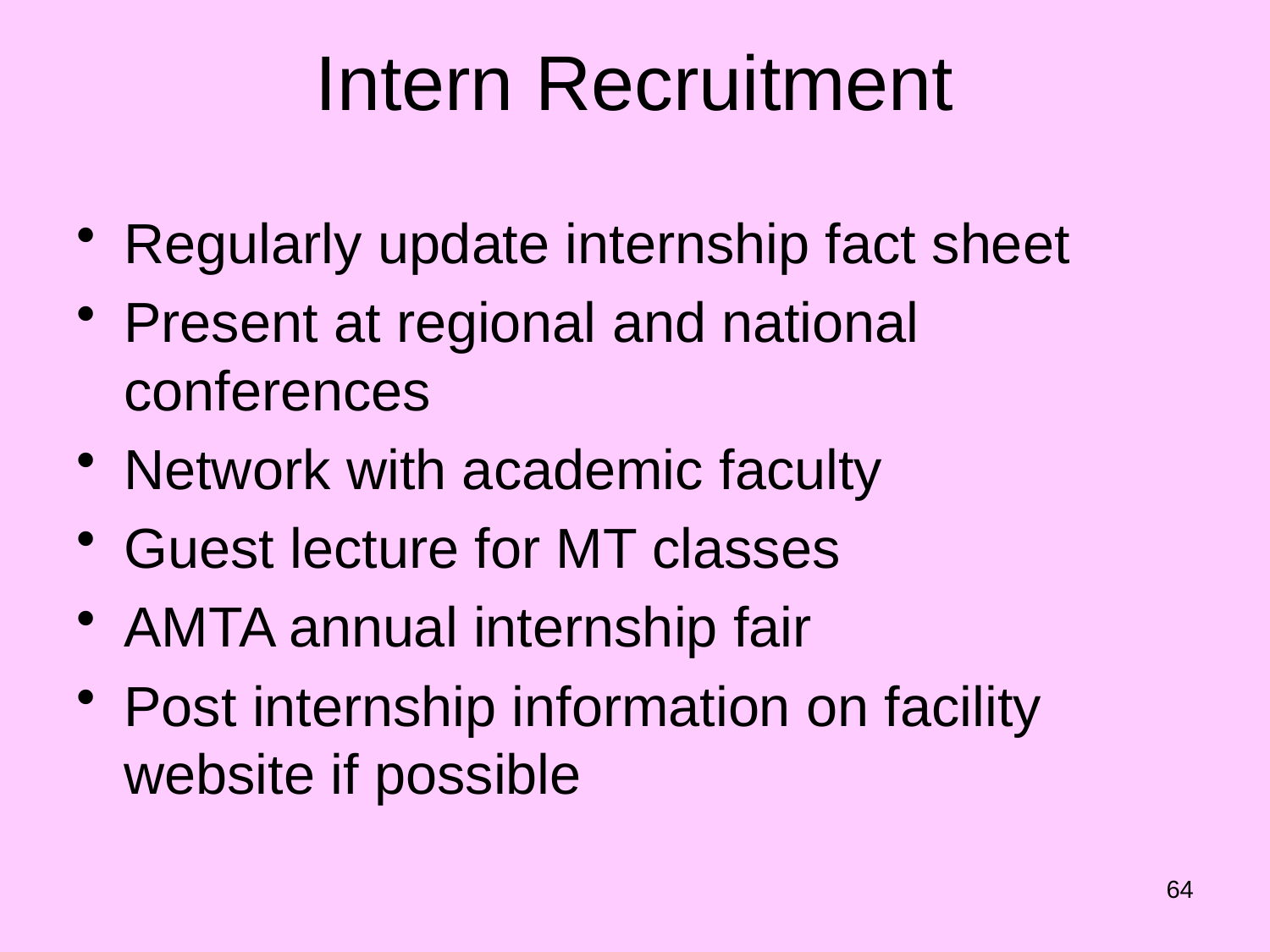

# Intern Recruitment
Regularly update internship fact sheet
Present at regional and national conferences
Network with academic faculty
Guest lecture for MT classes
AMTA annual internship fair
Post internship information on facility website if possible
64